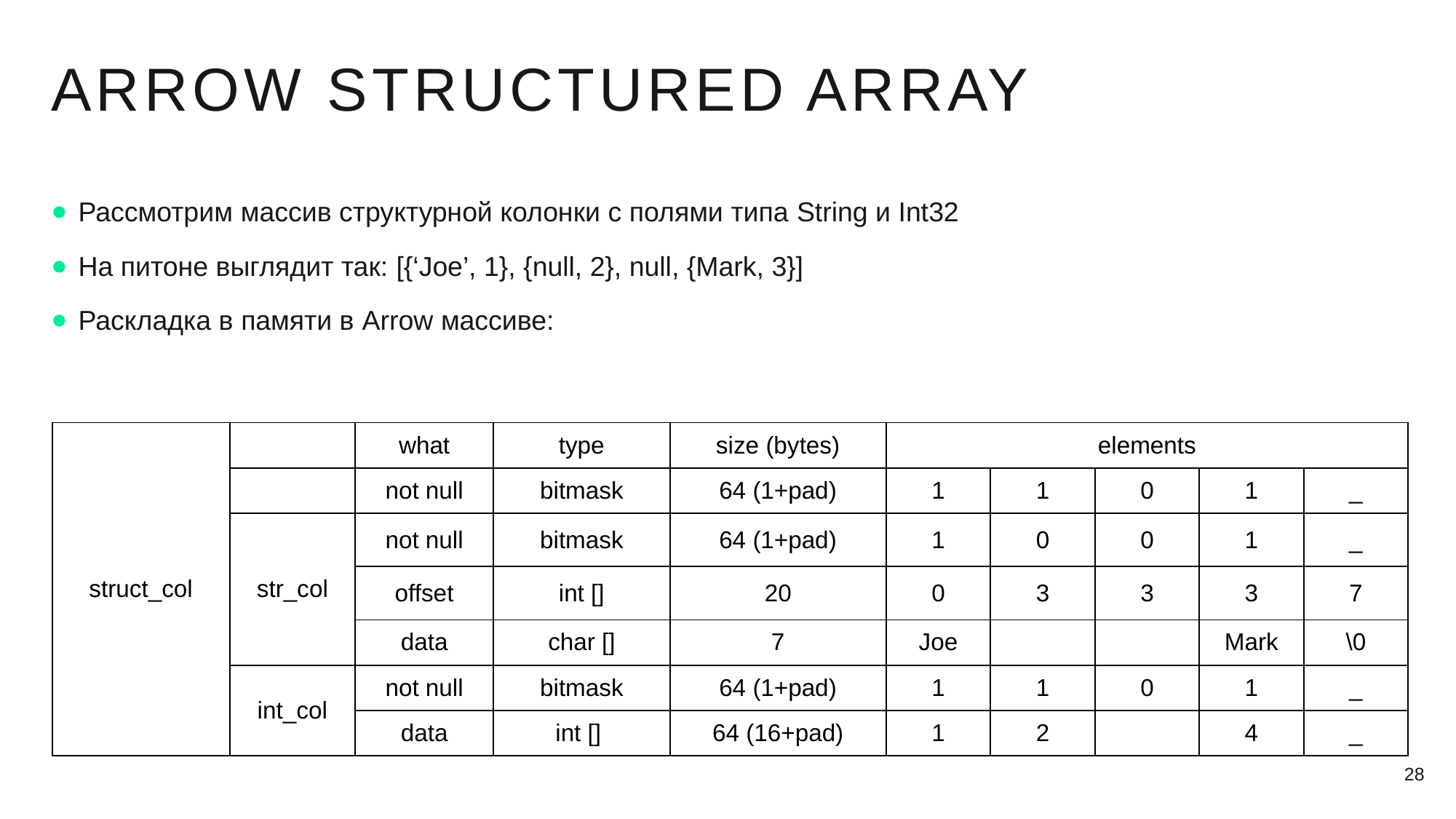

# ARROW STRUCTURED ARRAY
Рассмотрим массив структурной колонки с полями типа String и Int32
На питоне выглядит так: [{‘Joe’, 1}, {null, 2}, null, {Mark, 3}]
Раскладка в памяти в Arrow массиве:
| struct\_col |  | what | type | size (bytes) | elements |  |  |  |  |
| --- | --- | --- | --- | --- | --- | --- | --- | --- | --- |
| struct\_col |  | not null | bitmask | 64 (1+pad) | 1 | 1 | 0 | 1 | \_ |
|  | str\_col | not null | bitmask | 64 (1+pad) | 1 | 0 | 0 | 1 | \_ |
|  |  | offset | int [] | 20 | 0 | 3 | 3 | 3 | 7 |
|  |  | data | char [] | 7 | Joe |  |  | Mark | \0 |
|  | int\_col | not null | bitmask | 64 (1+pad) | 1 | 1 | 0 | 1 | \_ |
|  |  | data | int [] | 64 (16+pad) | 1 | 2 |  | 4 | \_ |
28